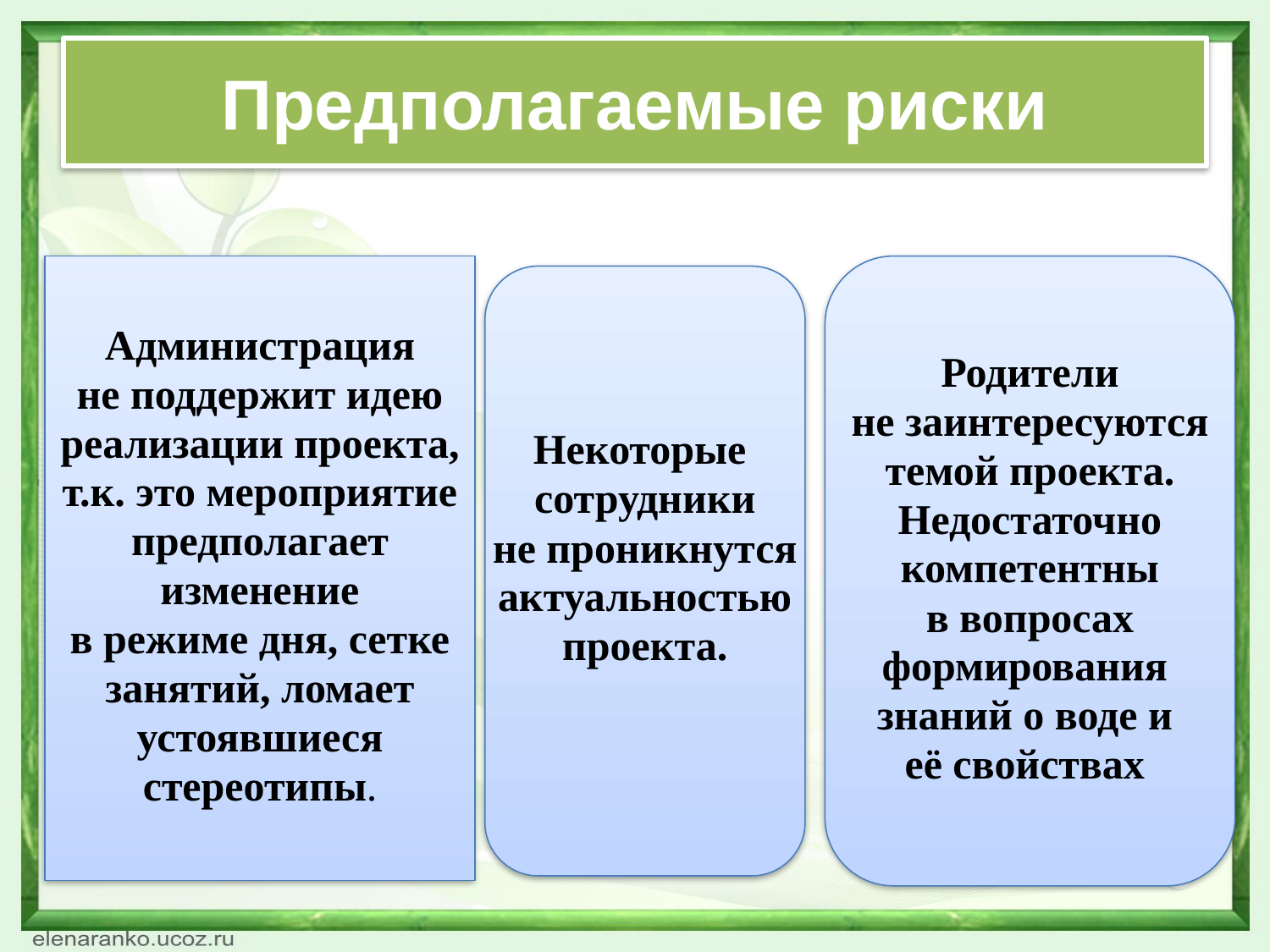

# Предполагаемые риски
Администрация
не поддержит идею
реализации проекта,
т.к. это мероприятие
предполагает
изменение
в режиме дня, сетке
занятий, ломает
устоявшиеся
стереотипы.
Родители
не заинтересуются
темой проекта.
Недостаточно
компетентны
в вопросах
формирования
знаний о воде и
её свойствах
Некоторые
сотрудники
не проникнутся
актуальностью
проекта.